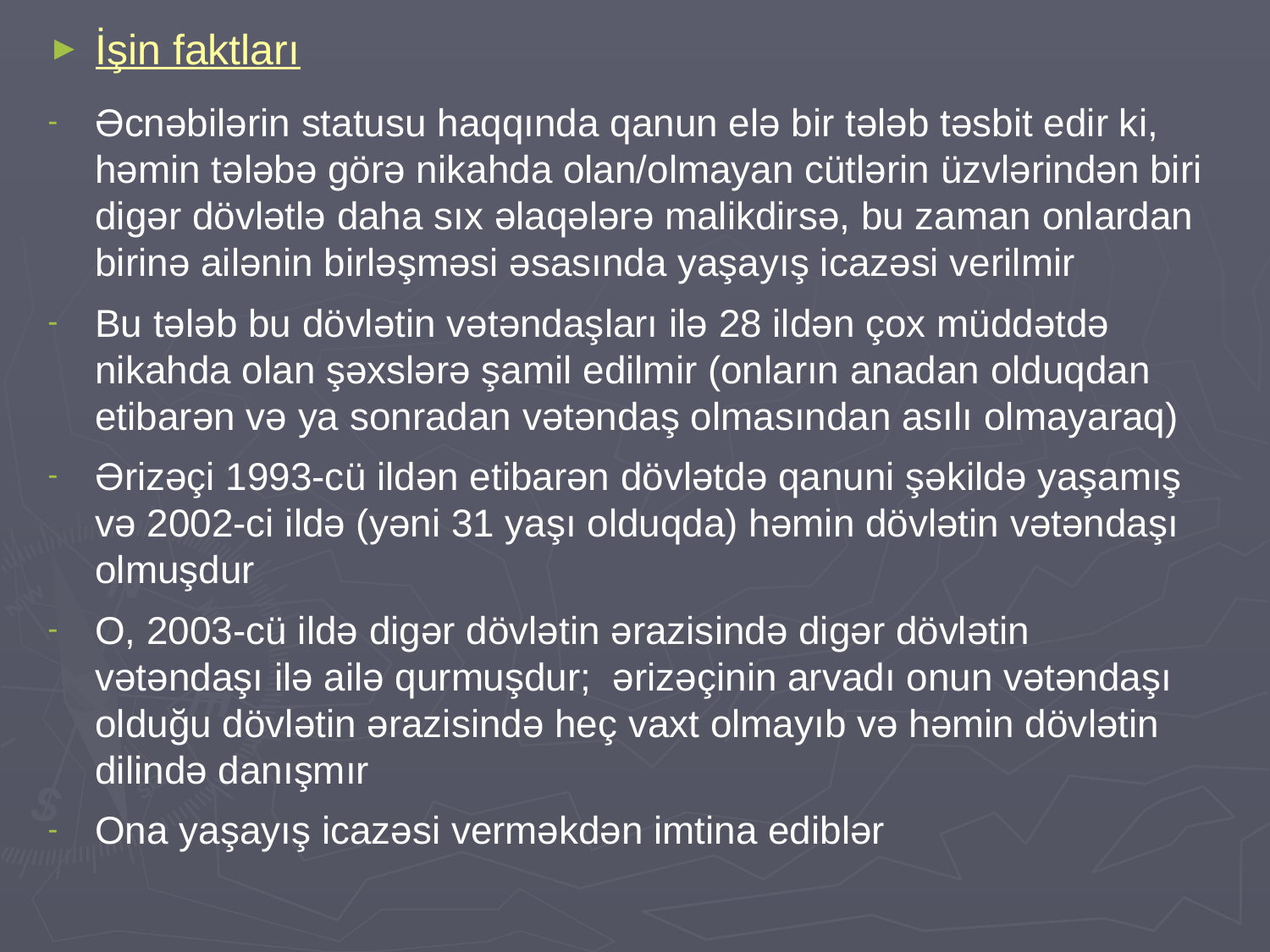

İşin faktları
Əcnəbilərin statusu haqqında qanun elə bir tələb təsbit edir ki, həmin tələbə görə nikahda olan/olmayan cütlərin üzvlərindən biri digər dövlətlə daha sıx əlaqələrə malikdirsə, bu zaman onlardan birinə ailənin birləşməsi əsasında yaşayış icazəsi verilmir
Bu tələb bu dövlətin vətəndaşları ilə 28 ildən çox müddətdə nikahda olan şəxslərə şamil edilmir (onların anadan olduqdan etibarən və ya sonradan vətəndaş olmasından asılı olmayaraq)
Ərizəçi 1993-cü ildən etibarən dövlətdə qanuni şəkildə yaşamış və 2002-ci ildə (yəni 31 yaşı olduqda) həmin dövlətin vətəndaşı olmuşdur
O, 2003-cü ildə digər dövlətin ərazisində digər dövlətin vətəndaşı ilə ailə qurmuşdur;  ərizəçinin arvadı onun vətəndaşı olduğu dövlətin ərazisində heç vaxt olmayıb və həmin dövlətin dilində danışmır
Ona yaşayış icazəsi verməkdən imtina ediblər